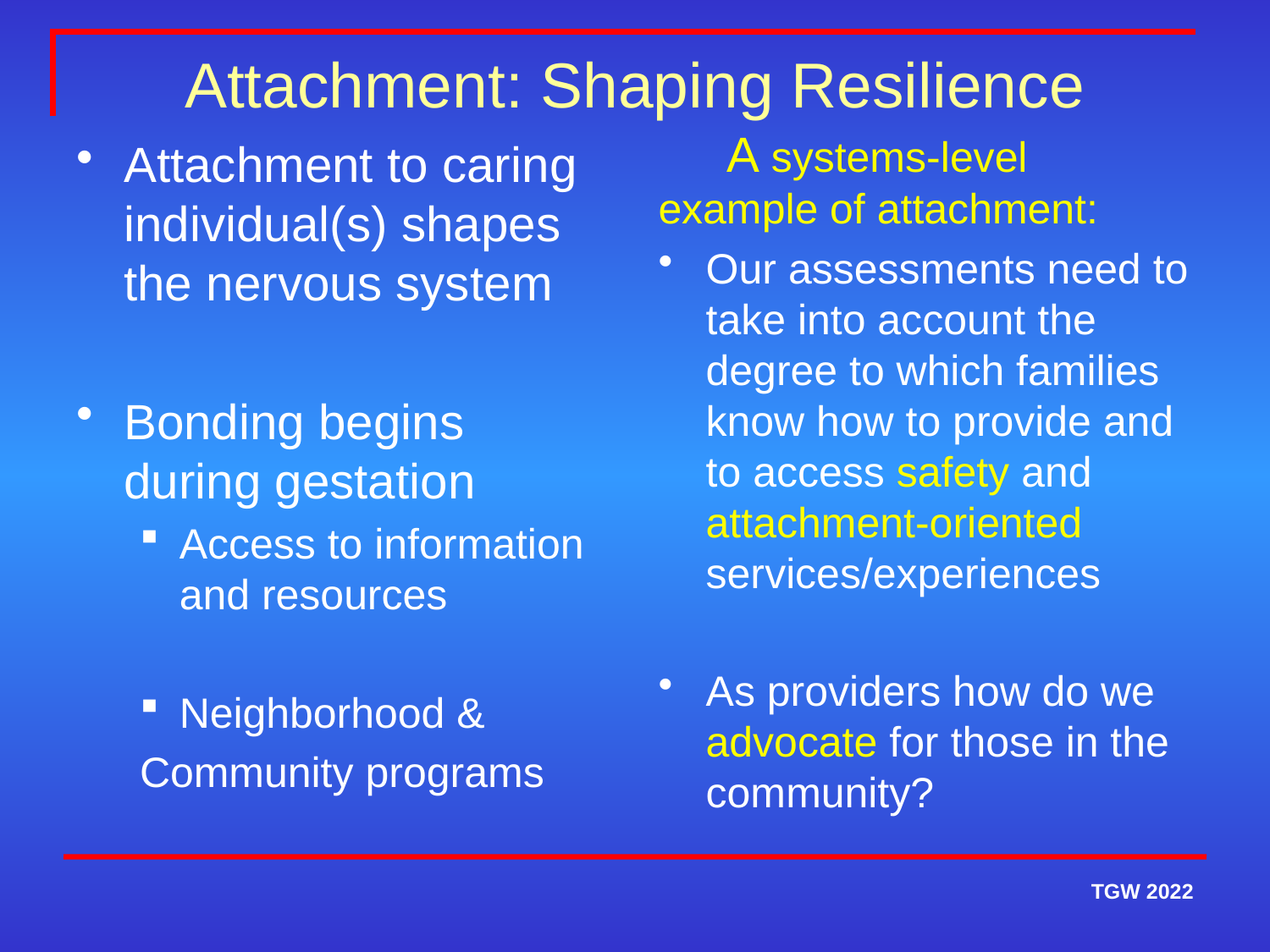

# Attachment: Shaping Resilience
     A systems-level example of attachment:
Our assessments need to take into account the degree to which families know how to provide and to access safety and attachment-oriented services/experiences

As providers how do we advocate for those in the community?
Attachment to caring individual(s) shapes the nervous system

Bonding begins during gestation
Access to information and resources

Neighborhood &
Community programs

   TGW 2022